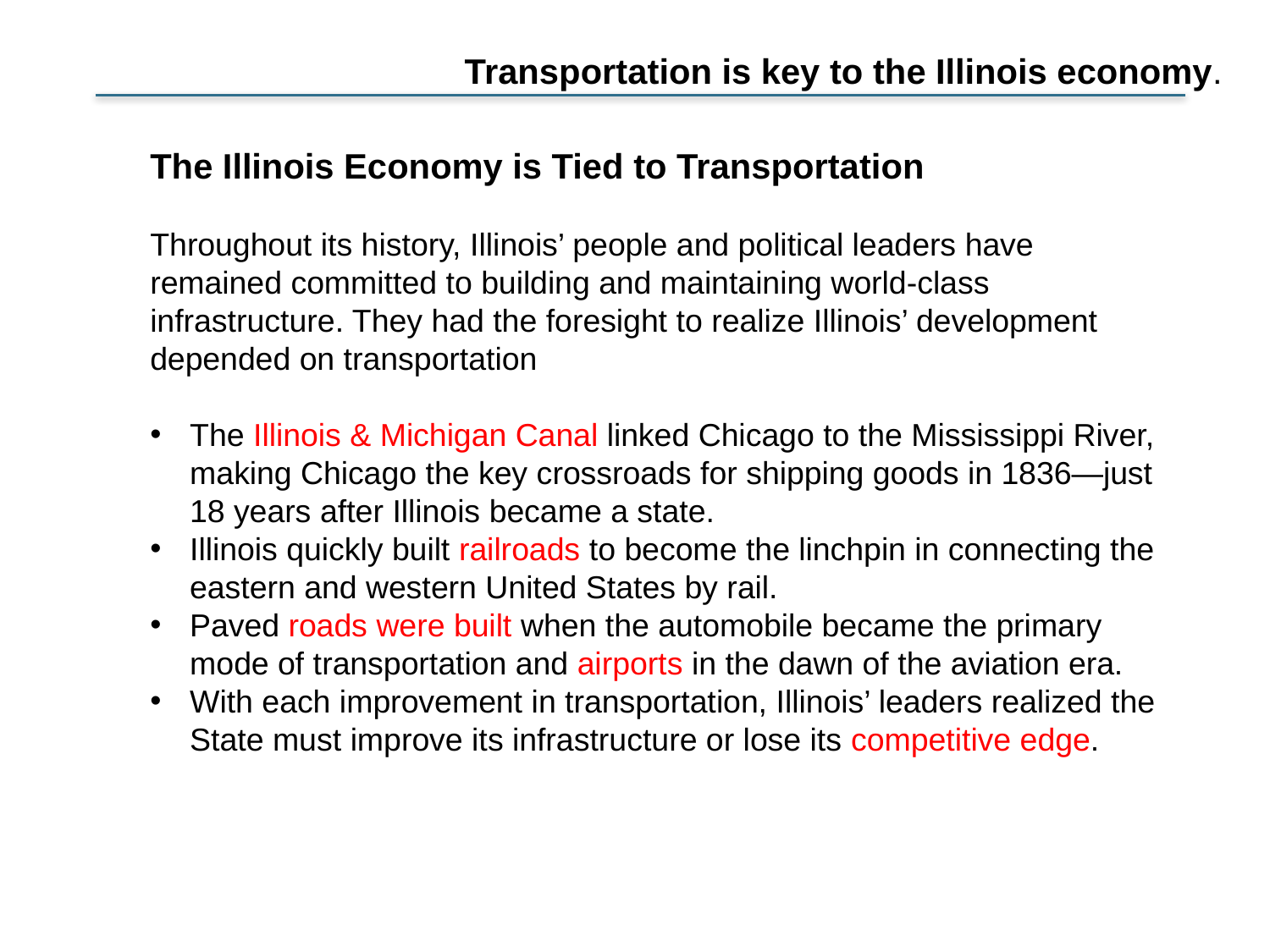

Transportation is key to the Illinois economy.
The Illinois Economy is Tied to Transportation

Throughout its history, Illinois’ people and political leaders have remained committed to building and maintaining world-class infrastructure. They had the foresight to realize Illinois’ development depended on transportation

The Illinois & Michigan Canal linked Chicago to the Mississippi River, making Chicago the key crossroads for shipping goods in 1836—just 18 years after Illinois became a state.
Illinois quickly built railroads to become the linchpin in connecting the eastern and western United States by rail.
Paved roads were built when the automobile became the primary mode of transportation and airports in the dawn of the aviation era.
With each improvement in transportation, Illinois’ leaders realized the State must improve its infrastructure or lose its competitive edge.